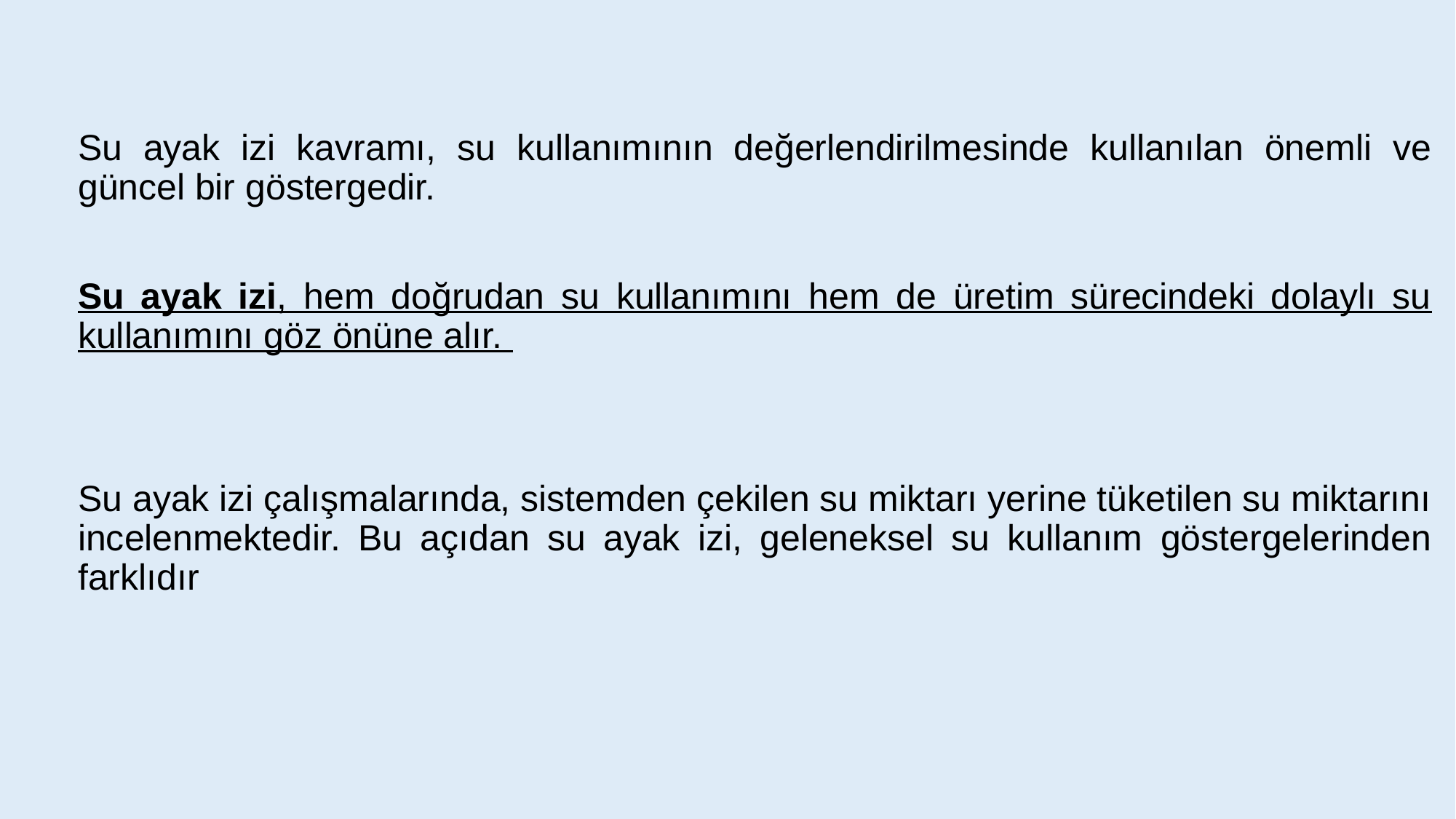

Su ayak izi kavramı, su kullanımının değerlendirilmesinde kullanılan önemli ve güncel bir göstergedir.

Su ayak izi, hem doğrudan su kullanımını hem de üretim sürecindeki dolaylı su kullanımını göz önüne alır.

Su ayak izi çalışmalarında, sistemden çekilen su miktarı yerine tüketilen su miktarını incelenmektedir. Bu açıdan su ayak izi, geleneksel su kullanım göstergelerinden farklıdır